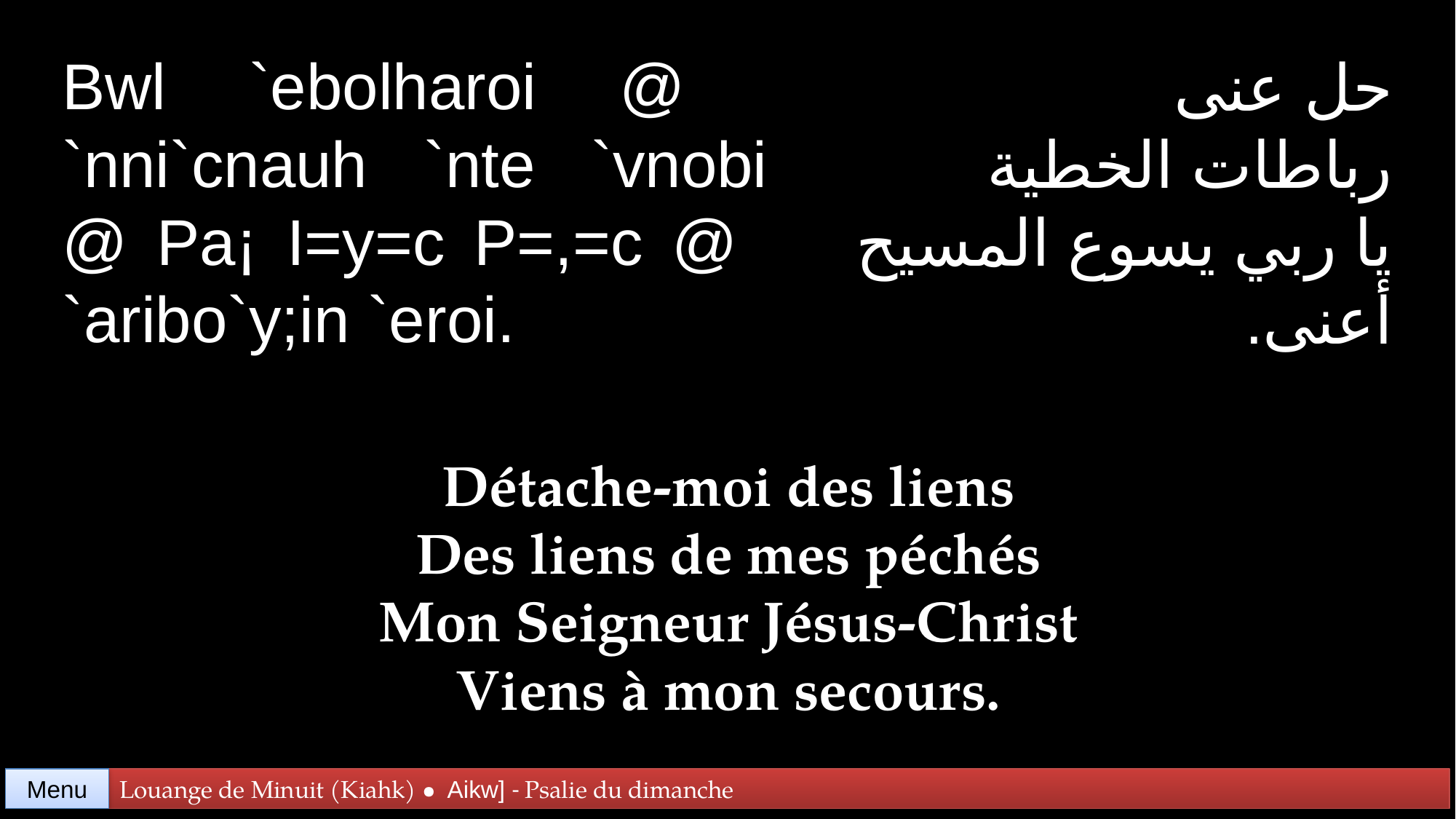

Bwl `ebolharoi @
`nni`cnauh `nte `vnobi @ Pa¡ I=y=c P=,=c @
`aribo`y;in `eroi.
حل عنى
رباطات الخطية
يا ربي يسوع المسيح
أعنى.
Détache-moi des liens
Des liens de mes péchés
Mon Seigneur Jésus-Christ
Viens à mon secours.
Menu
Louange de Minuit (Kiahk) •  Aikw] - Psalie du dimanche